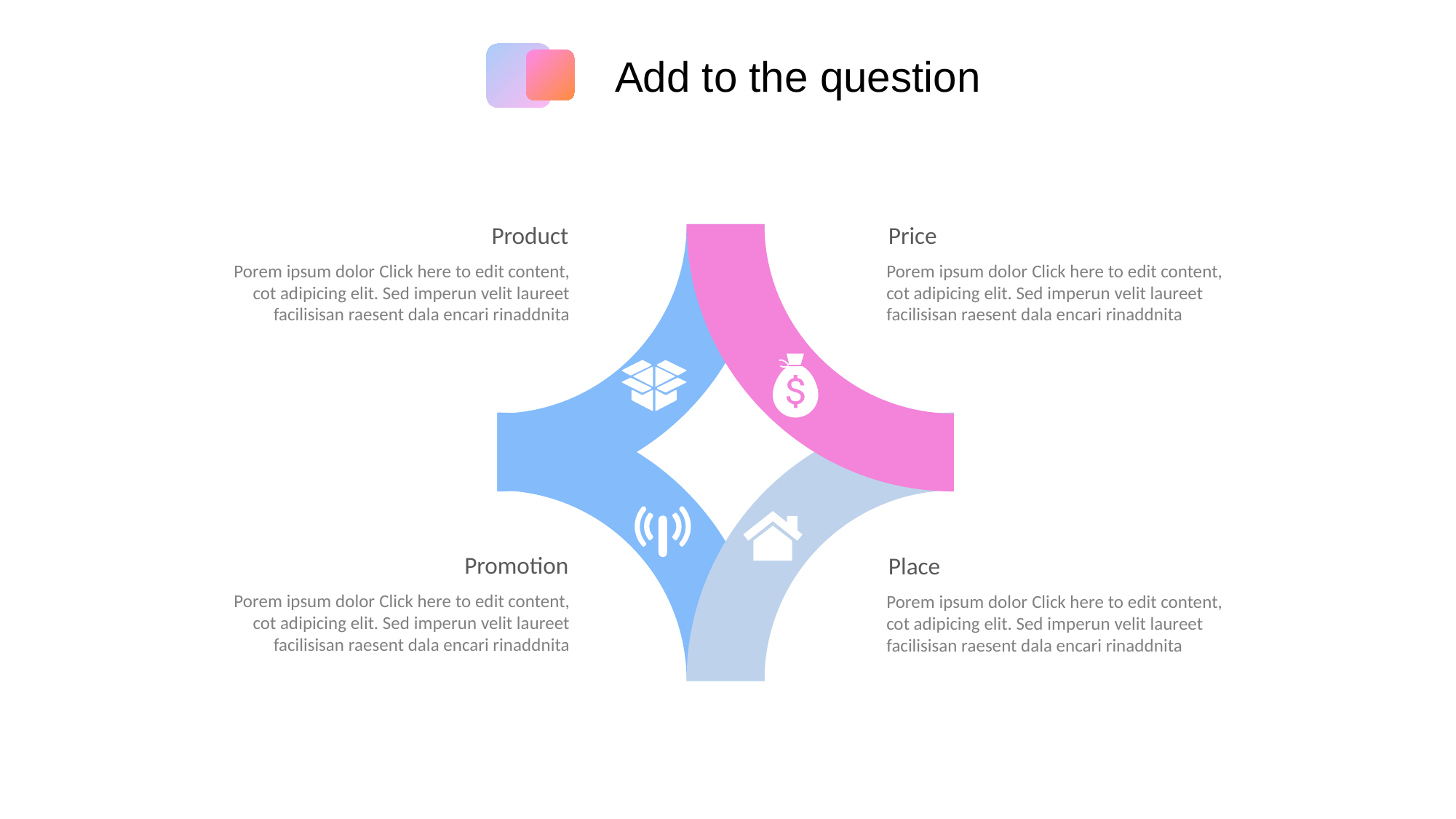

Add to the question

Product
Porem ipsum dolor Click here to edit content, cot adipicing elit. Sed imperun velit laureet facilisisan raesent dala encari rinaddnita
Price
Porem ipsum dolor Click here to edit content, cot adipicing elit. Sed imperun velit laureet facilisisan raesent dala encari rinaddnita

Promotion
Porem ipsum dolor Click here to edit content, cot adipicing elit. Sed imperun velit laureet facilisisan raesent dala encari rinaddnita
Place
Porem ipsum dolor Click here to edit content, cot adipicing elit. Sed imperun velit laureet facilisisan raesent dala encari rinaddnita